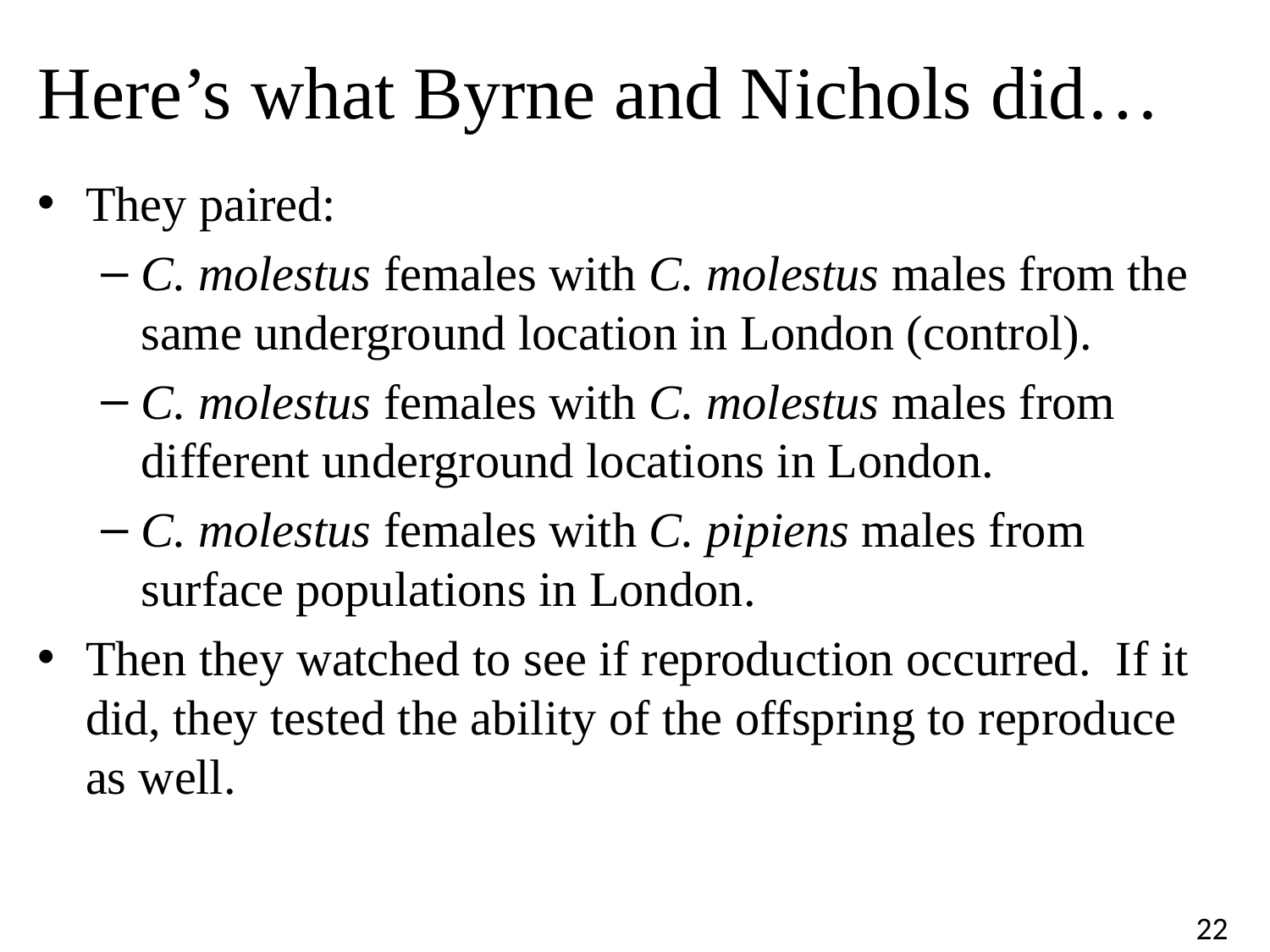

# Here’s what Byrne and Nichols did…
They paired:
C. molestus females with C. molestus males from the same underground location in London (control).
C. molestus females with C. molestus males from different underground locations in London.
C. molestus females with C. pipiens males from surface populations in London.
Then they watched to see if reproduction occurred.  If it did, they tested the ability of the offspring to reproduce as well.
22